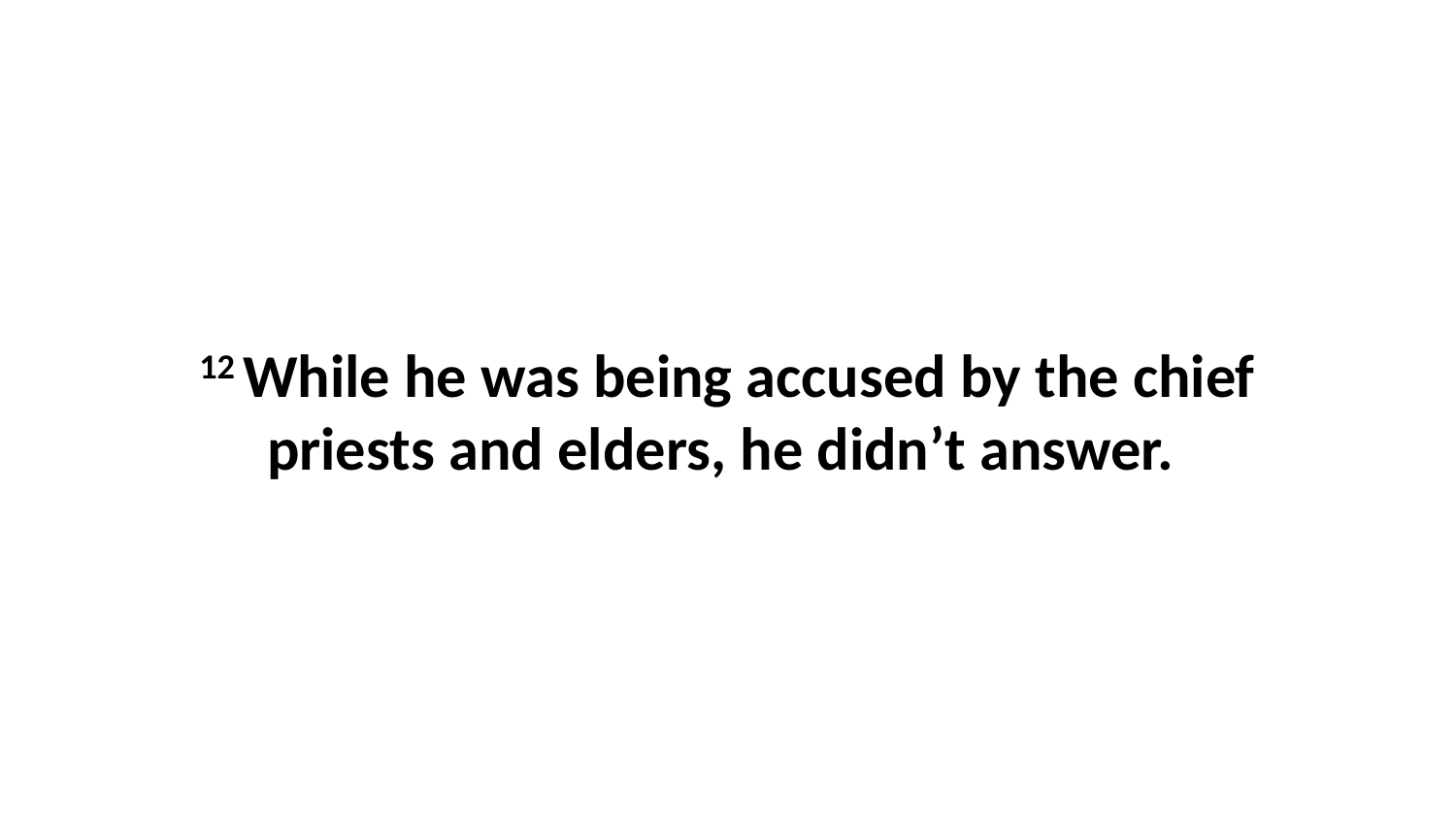

12 While he was being accused by the chief priests and elders, he didn’t answer.